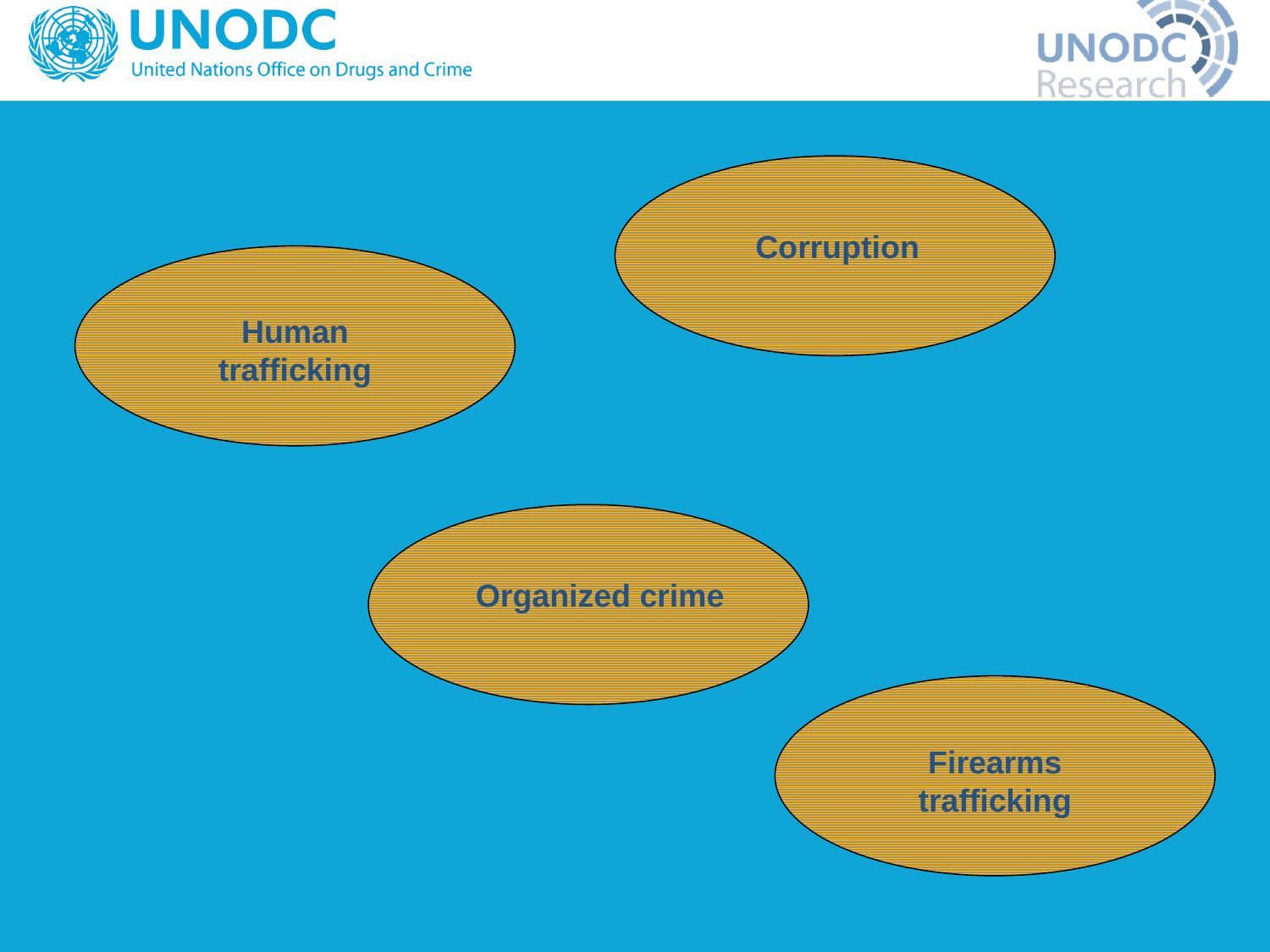

Corruption

Human trafficking

Organized crime

Firearms trafficking